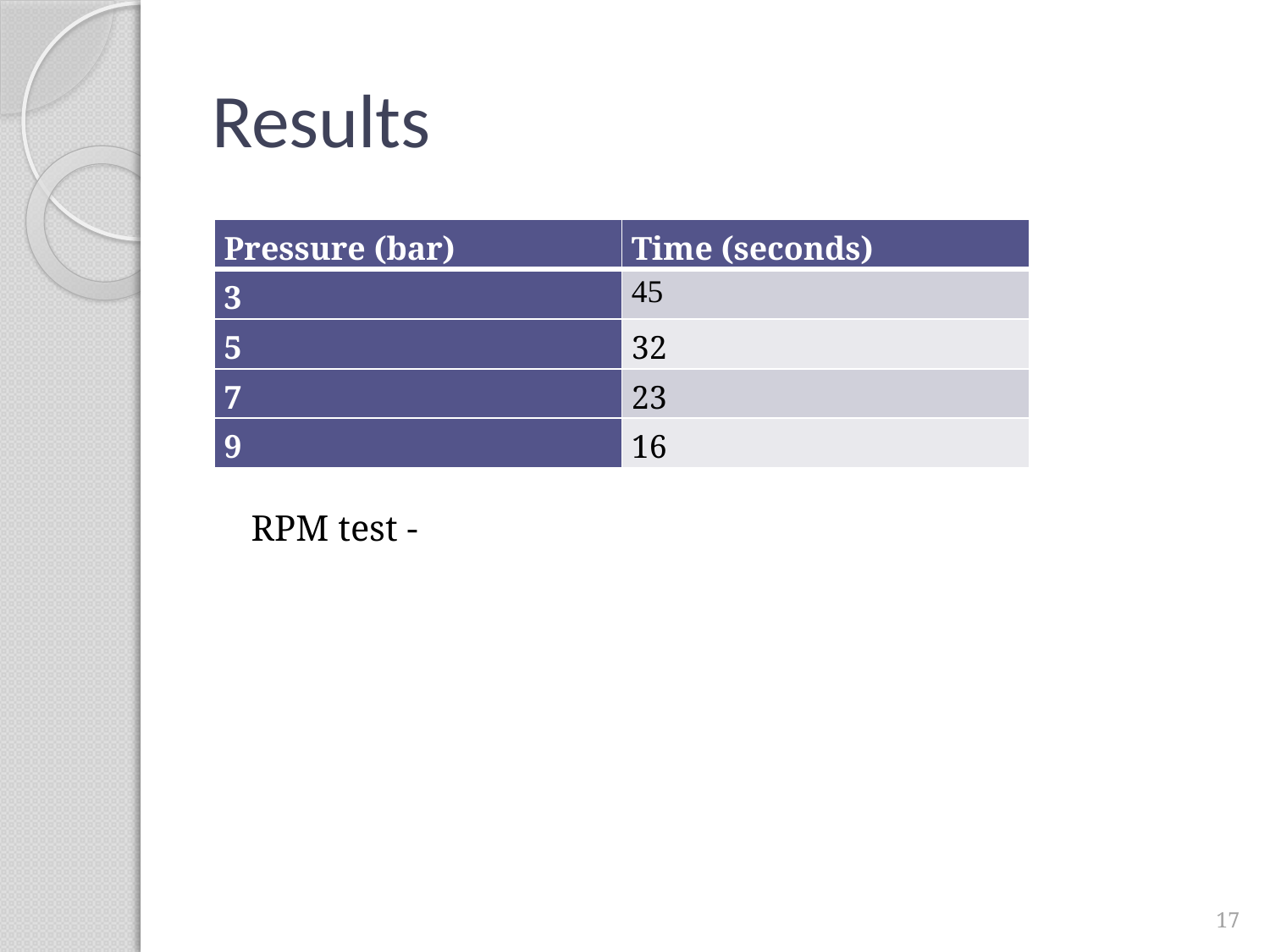

# Results
| Pressure (bar) | Time (seconds) |
| --- | --- |
| 3 | 45 |
| 5 | 32 |
| 7 | 23 |
| 9 | 16 |
RPM test -

17